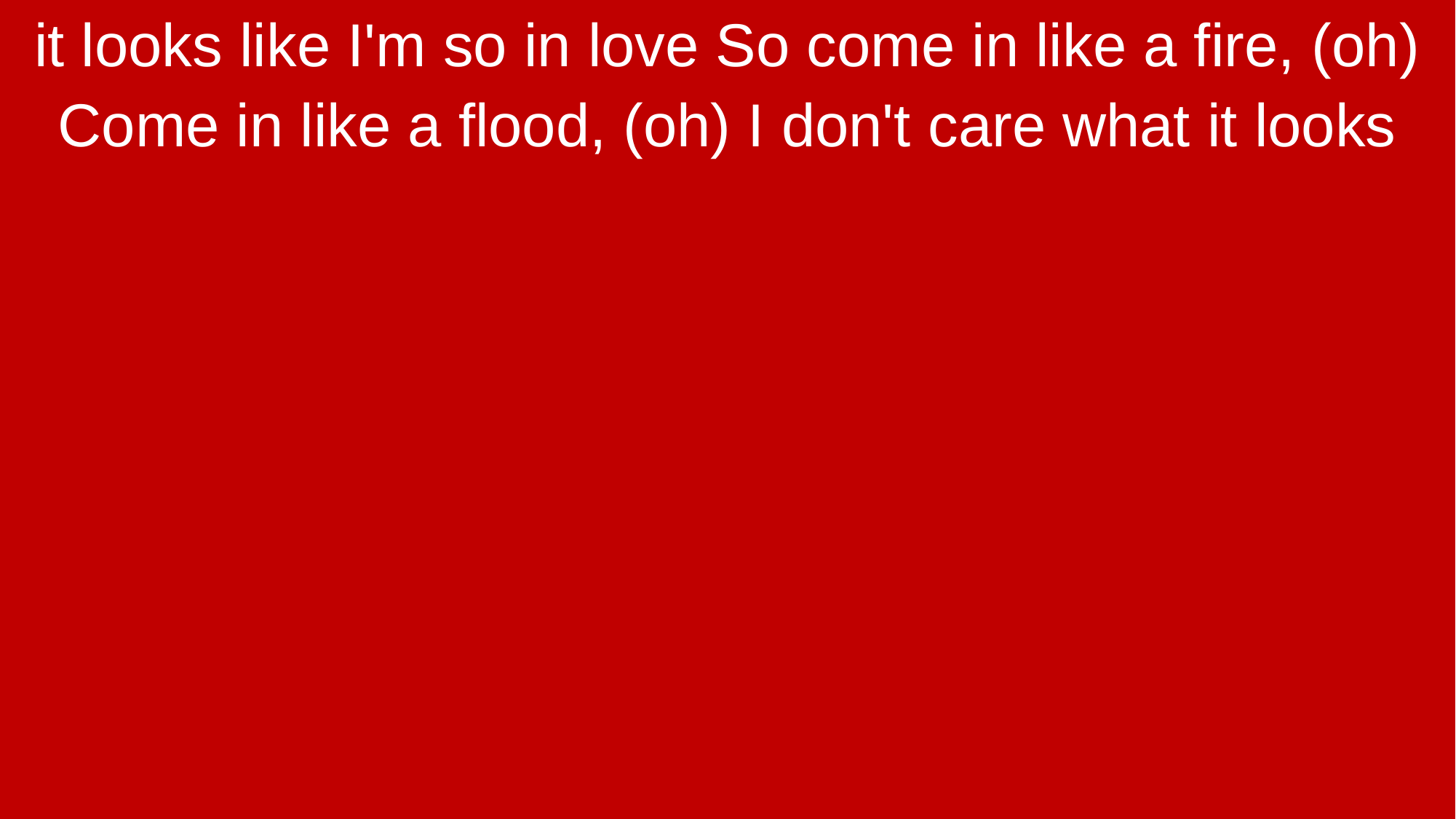

it looks like I'm so in love So come in like a fire, (oh)
Come in like a flood, (oh) I don't care what it looks